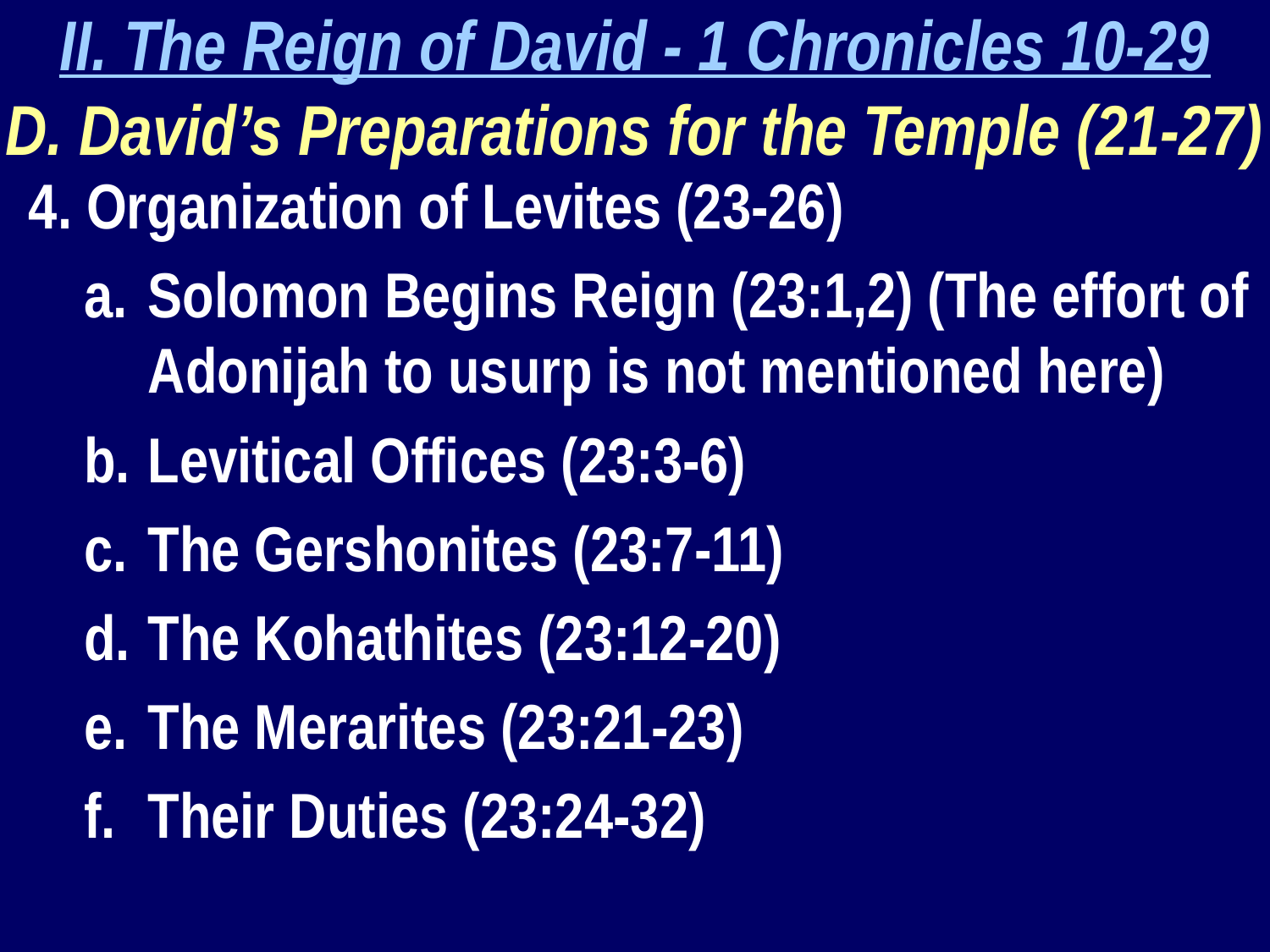

II. The Reign of David - 1 Chronicles 10-29
D. David’s Preparations for the Temple (21-27)
4. Organization of Levites (23-26)
Solomon Begins Reign (23:1,2) (The effort of Adonijah to usurp is not mentioned here)
Levitical Offices (23:3-6)
The Gershonites (23:7-11)
The Kohathites (23:12-20)
The Merarites (23:21-23)
Their Duties (23:24-32)